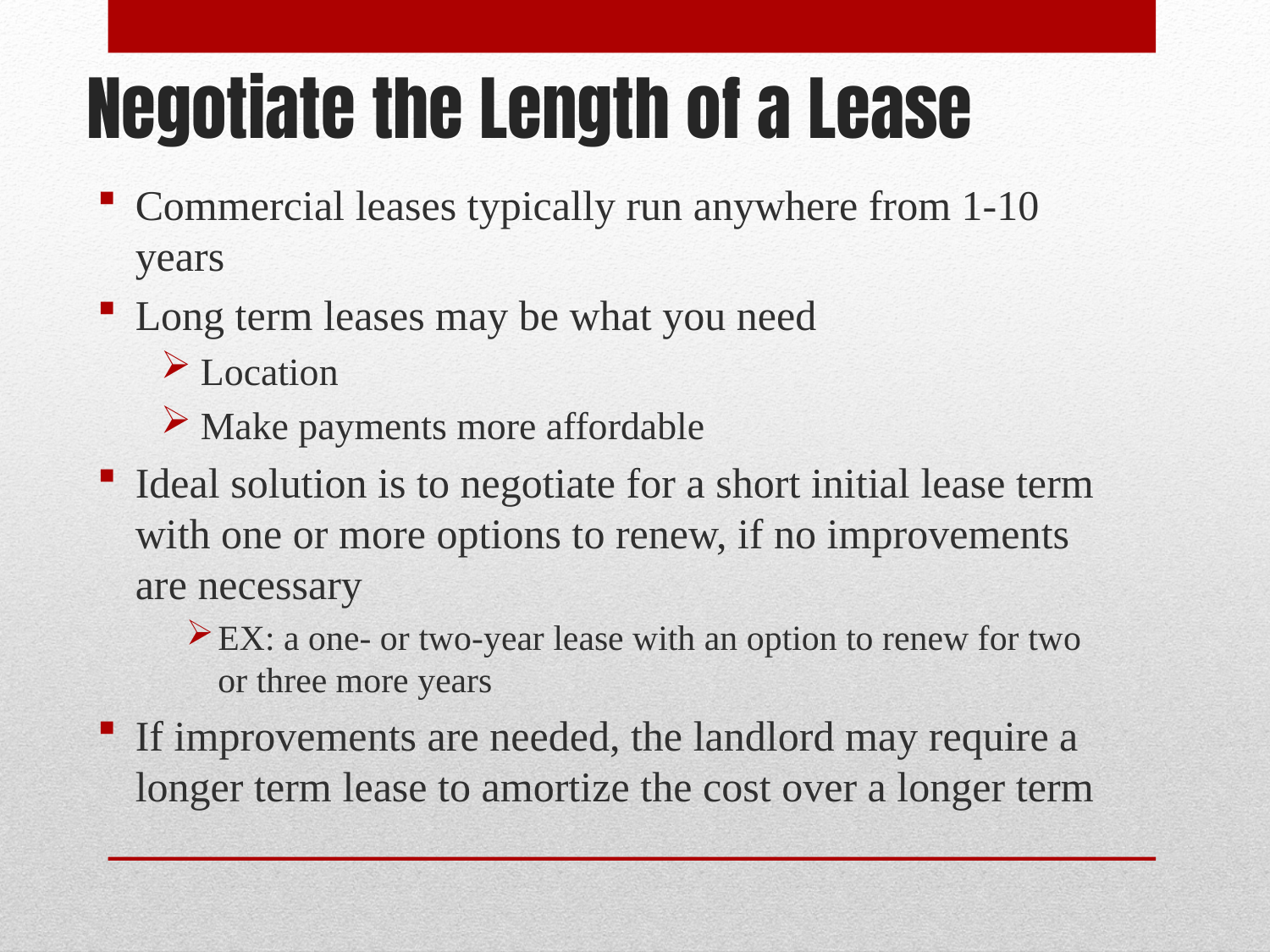

# Negotiate the Length of a Lease
Commercial leases typically run anywhere from 1-10 years
Long term leases may be what you need
Location
Make payments more affordable
Ideal solution is to negotiate for a short initial lease term with one or more options to renew, if no improvements are necessary
EX: a one- or two-year lease with an option to renew for two or three more years
If improvements are needed, the landlord may require a longer term lease to amortize the cost over a longer term